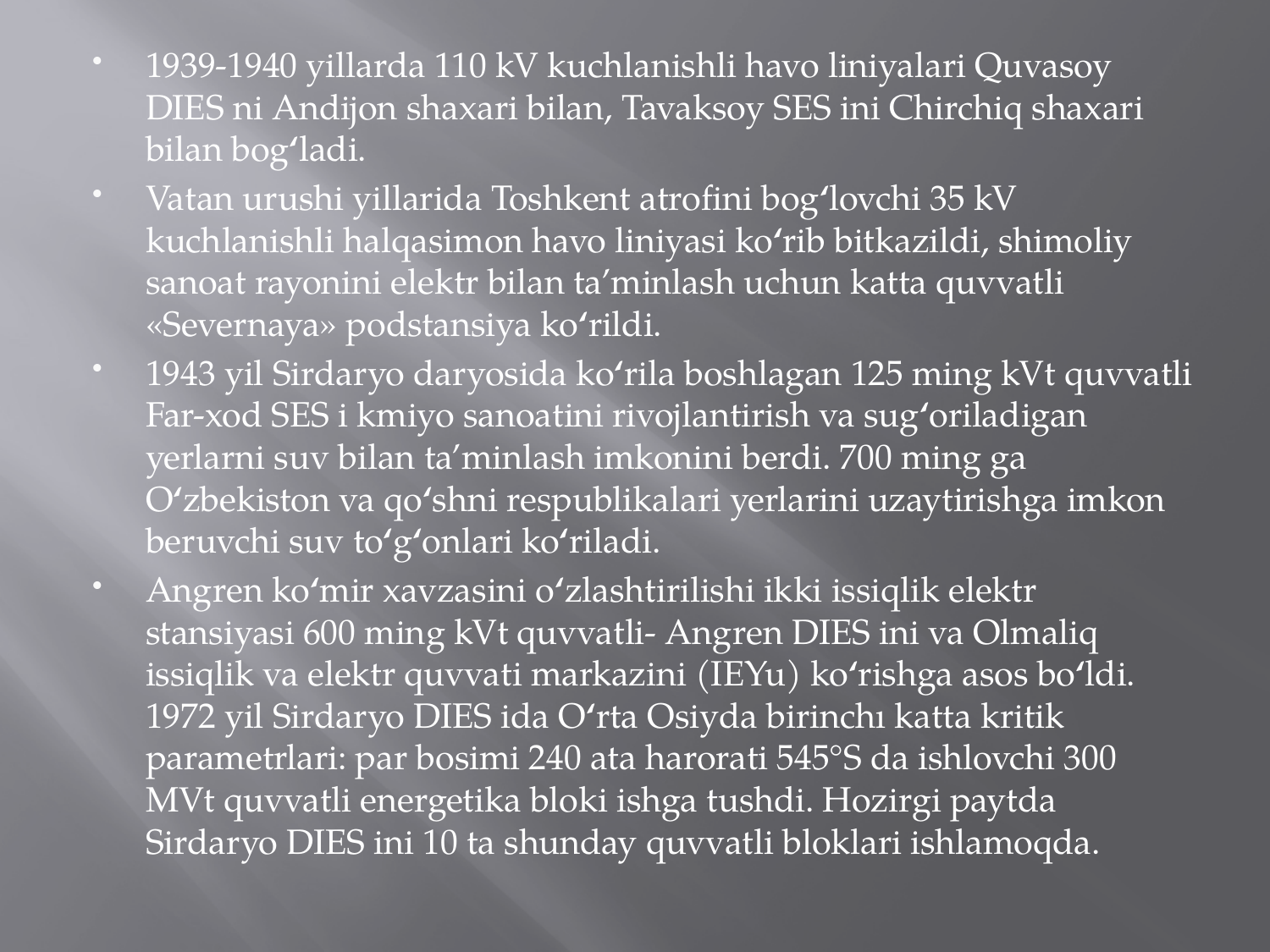

1939-1940 yillarda 110 kV kuchlanishli havo liniyalari Quvasoy DIES ni Andijon shaxari bilan, Tavaksoy SES ini Chirchiq shaxari bilan bog‘ladi.
Vatan urushi yillarida Toshkent atrofini bog‘lovchi 35 kV kuchlanishli halqasimon havo liniyasi ko‘rib bitkazildi, shimoliy sanoat rayonini elektr bilan ta’minlash uchun katta quvvatli «Severnaya» podstansiya ko‘rildi.
1943 yil Sirdaryo daryosida ko‘rila boshlagan 125 ming kVt quvvatli Far-xod SES i kmiyo sanoatini rivojlantirish va sug‘oriladigan yerlarni suv bilan ta’minlash imkonini berdi. 700 ming ga O‘zbekiston va qo‘shni respublikalari yerlarini uzaytirishga imkon beruvchi suv to‘g‘onlari ko‘riladi.
Angren ko‘mir xavzasini o‘zlashtirilishi ikki issiqlik elektr stansiyasi 600 ming kVt quvvatli- Angren DIES ini va Olmaliq issiqlik va elektr quvvati markazini (IEYu) ko‘rishga asos bo‘ldi. 1972 yil Sirdaryo DIES ida O‘rta Osiyda birinchı katta kritik parametrlari: par bosimi 240 ata harorati 545°S da ishlovchi 300 MVt quvvatli energetika bloki ishga tushdi. Hozirgi paytda Sirdaryo DIES ini 10 ta shunday quvvatli bloklari ishlamoqda.